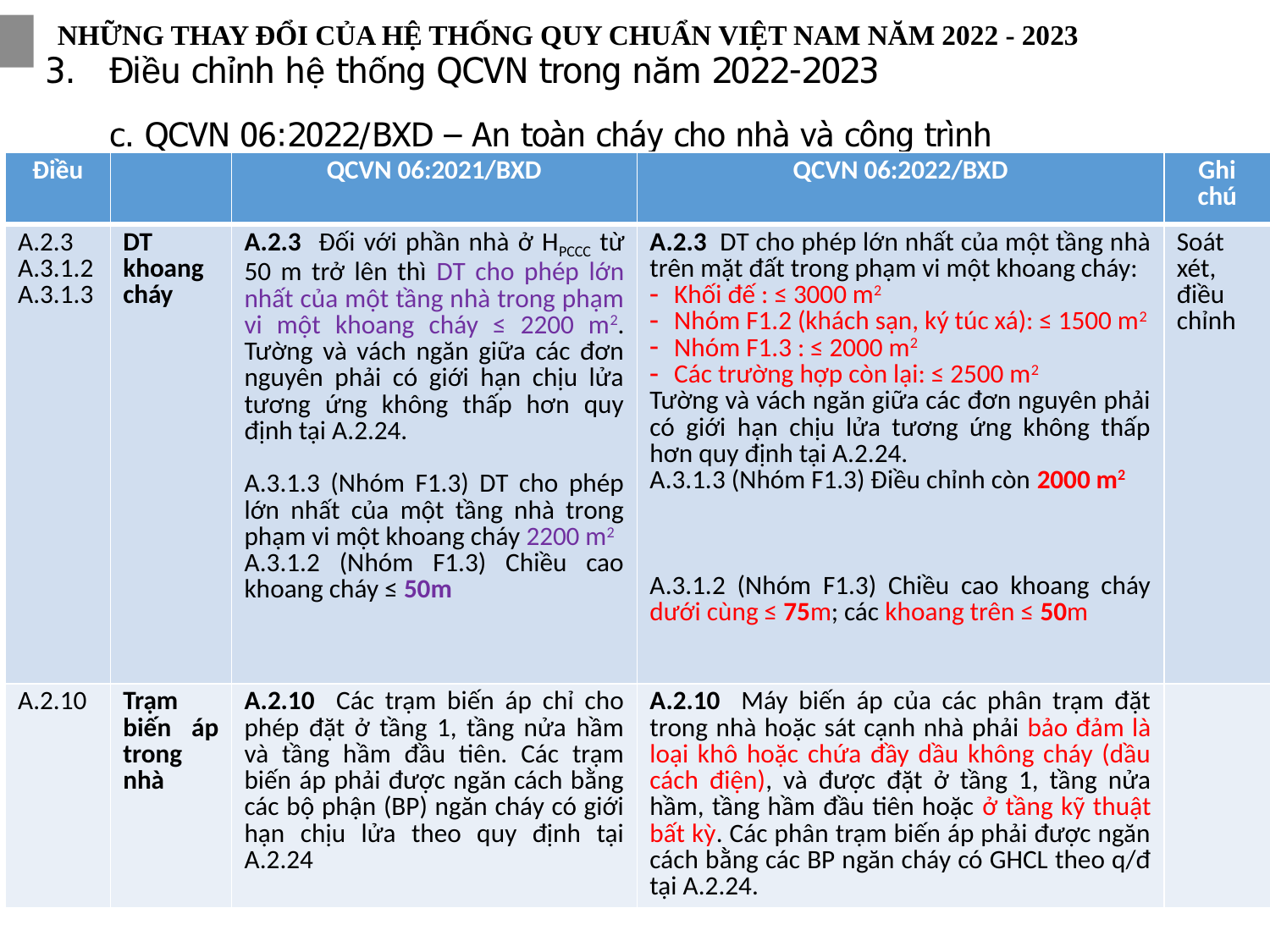

NHỮNG THAY ĐỔI CỦA HỆ THỐNG QUY CHUẨN VIỆT NAM NĂM 2022 - 2023

Điều chỉnh hệ thống QCVN trong năm 2022-2023
c. QCVN 06:2022/BXD – An toàn cháy cho nhà và công trình
| Điều |  | QCVN 06:2021/BXD | QCVN 06:2022/BXD | Ghi chú |
| --- | --- | --- | --- | --- |
| A.2.3 A.3.1.2A.3.1.3 | DT khoang cháy | A.2.3 Đối với phần nhà ở HPCCC từ 50 m trở lên thì DT cho phép lớn nhất của một tầng nhà trong phạm vi một khoang cháy ≤ 2200 m2. Tường và vách ngăn giữa các đơn nguyên phải có giới hạn chịu lửa tương ứng không thấp hơn quy định tại A.2.24. A.3.1.3 (Nhóm F1.3) DT cho phép lớn nhất của một tầng nhà trong phạm vi một khoang cháy 2200 m2 A.3.1.2 (Nhóm F1.3) Chiều cao khoang cháy ≤ 50m | A.2.3 DT cho phép lớn nhất của một tầng nhà trên mặt đất trong phạm vi một khoang cháy: Khối đế : ≤ 3000 m2 Nhóm F1.2 (khách sạn, ký túc xá): ≤ 1500 m2 Nhóm F1.3 : ≤ 2000 m2 Các trường hợp còn lại: ≤ 2500 m2 Tường và vách ngăn giữa các đơn nguyên phải có giới hạn chịu lửa tương ứng không thấp hơn quy định tại A.2.24. A.3.1.3 (Nhóm F1.3) Điều chỉnh còn 2000 m2 A.3.1.2 (Nhóm F1.3) Chiều cao khoang cháy dưới cùng ≤ 75m; các khoang trên ≤ 50m | Soát xét, điều chỉnh |
| A.2.10 | Trạm biến áp trong nhà | A.2.10 Các trạm biến áp chỉ cho phép đặt ở tầng 1, tầng nửa hầm và tầng hầm đầu tiên. Các trạm biến áp phải được ngăn cách bằng các bộ phận (BP) ngăn cháy có giới hạn chịu lửa theo quy định tại A.2.24 | A.2.10 Máy biến áp của các phân trạm đặt trong nhà hoặc sát cạnh nhà phải bảo đảm là loại khô hoặc chứa đầy dầu không cháy (dầu cách điện), và được đặt ở tầng 1, tầng nửa hầm, tầng hầm đầu tiên hoặc ở tầng kỹ thuật bất kỳ. Các phân trạm biến áp phải được ngăn cách bằng các BP ngăn cháy có GHCL theo q/đ tại A.2.24. |  |